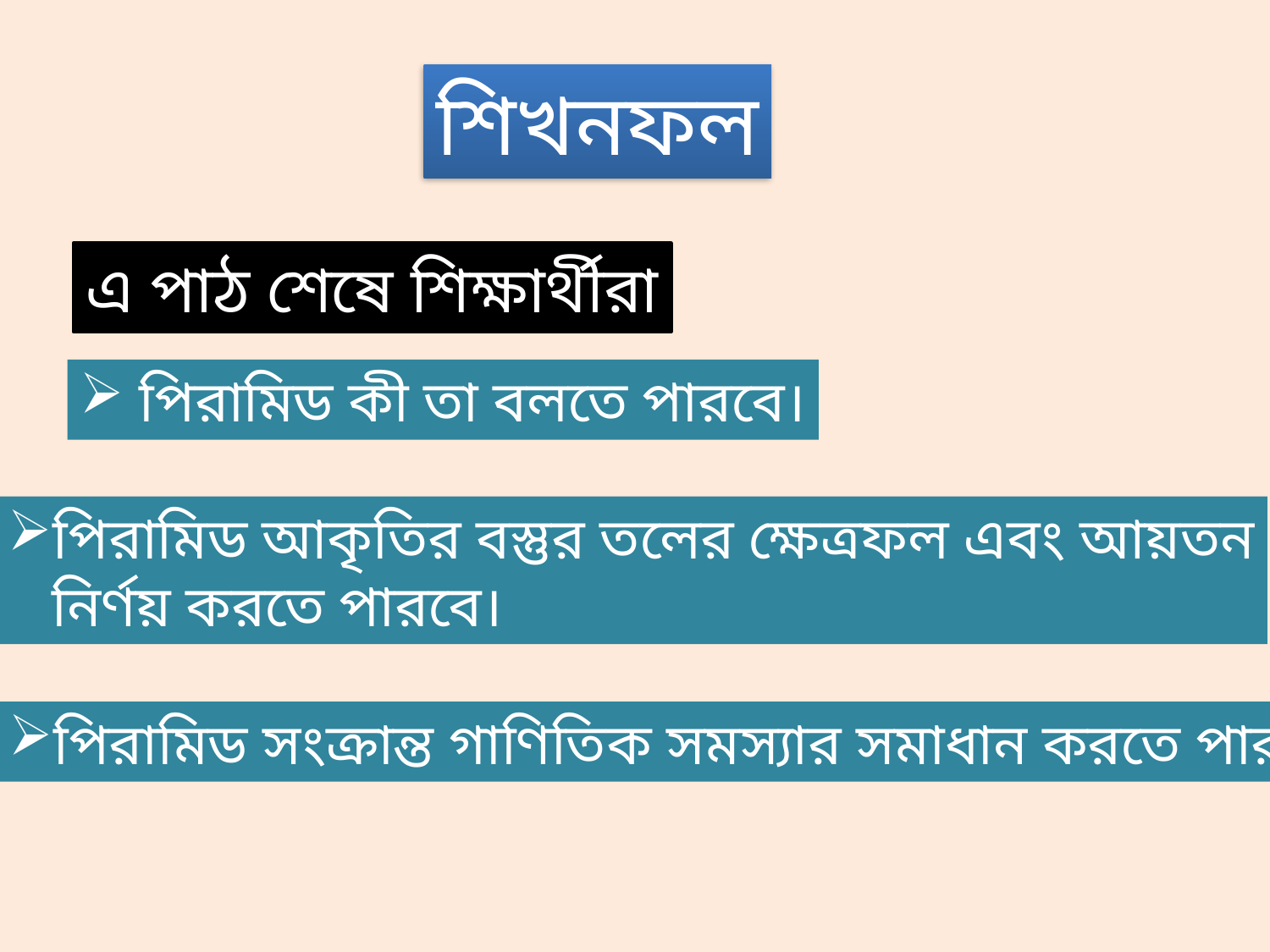

শিখনফল
এ পাঠ শেষে শিক্ষার্থীরা
 পিরামিড কী তা বলতে পারবে।
পিরামিড আকৃতির বস্তুর তলের ক্ষেত্রফল এবং আয়তন
   নির্ণয় করতে পারবে।
পিরামিড সংক্রান্ত গাণিতিক সমস্যার সমাধান করতে পারবে।